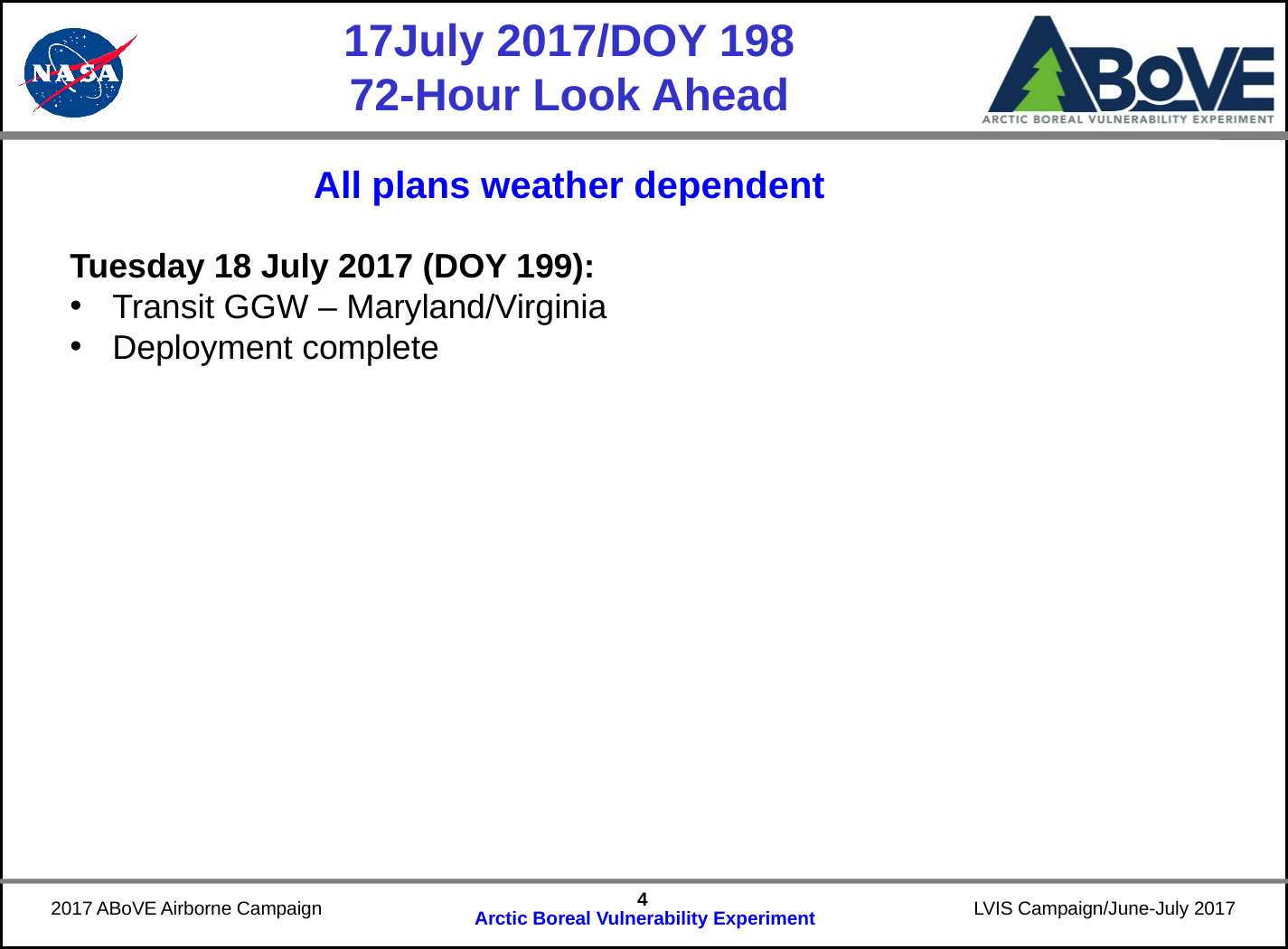

# 17July 2017/DOY 198 72-Hour Look Ahead
All plans weather dependent
Tuesday 18 July 2017 (DOY 199):
Transit GGW – Maryland/Virginia
Deployment complete